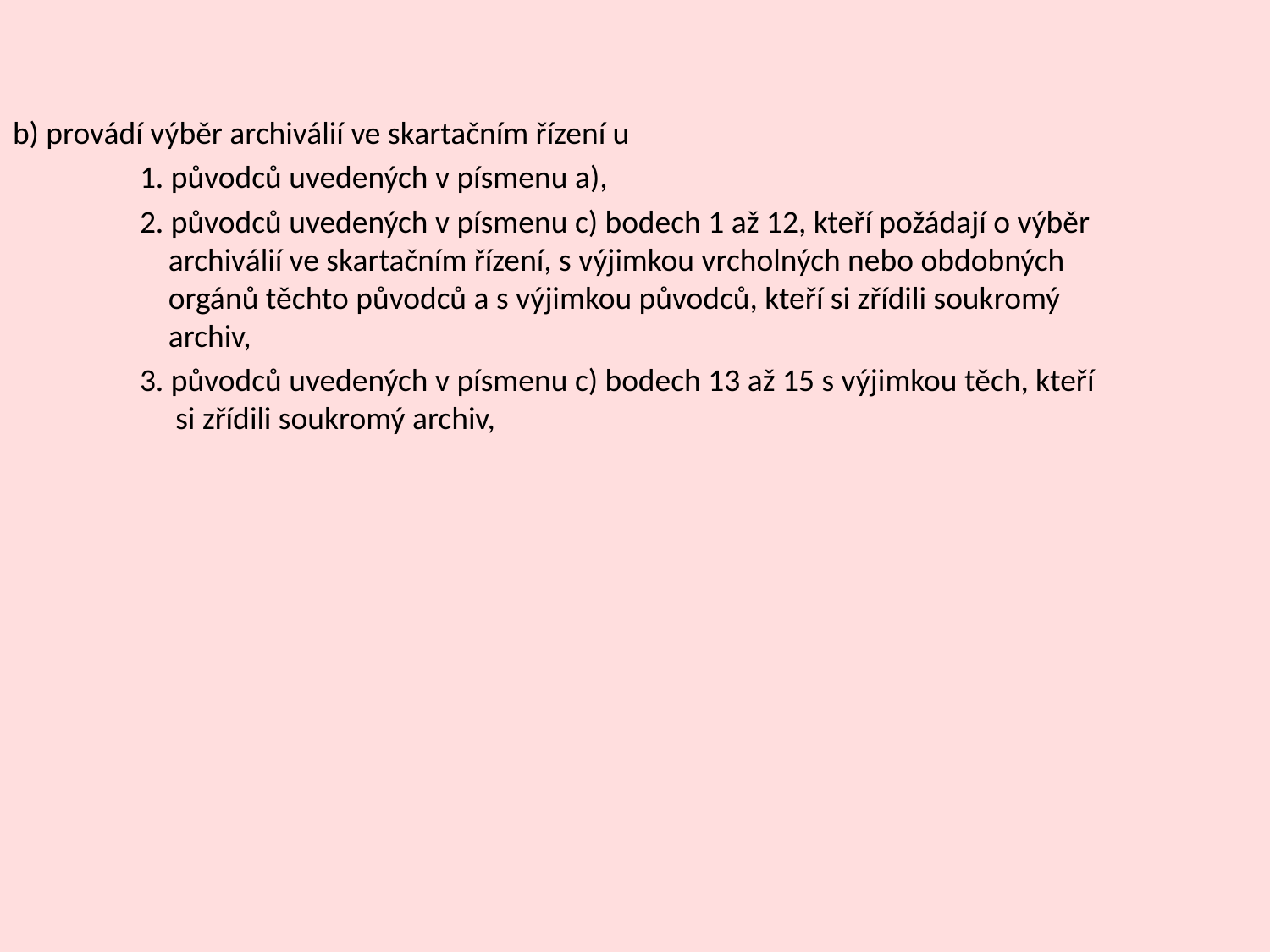

b) provádí výběr archiválií ve skartačním řízení u
	1. původců uvedených v písmenu a),
	2. původců uvedených v písmenu c) bodech 1 až 12, kteří požádají o výběr 	    archiválií ve skartačním řízení, s výjimkou vrcholných nebo obdobných 	    orgánů těchto původců a s výjimkou původců, kteří si zřídili soukromý 	    archiv,
	3. původců uvedených v písmenu c) bodech 13 až 15 s výjimkou těch, kteří 	     si zřídili soukromý archiv,